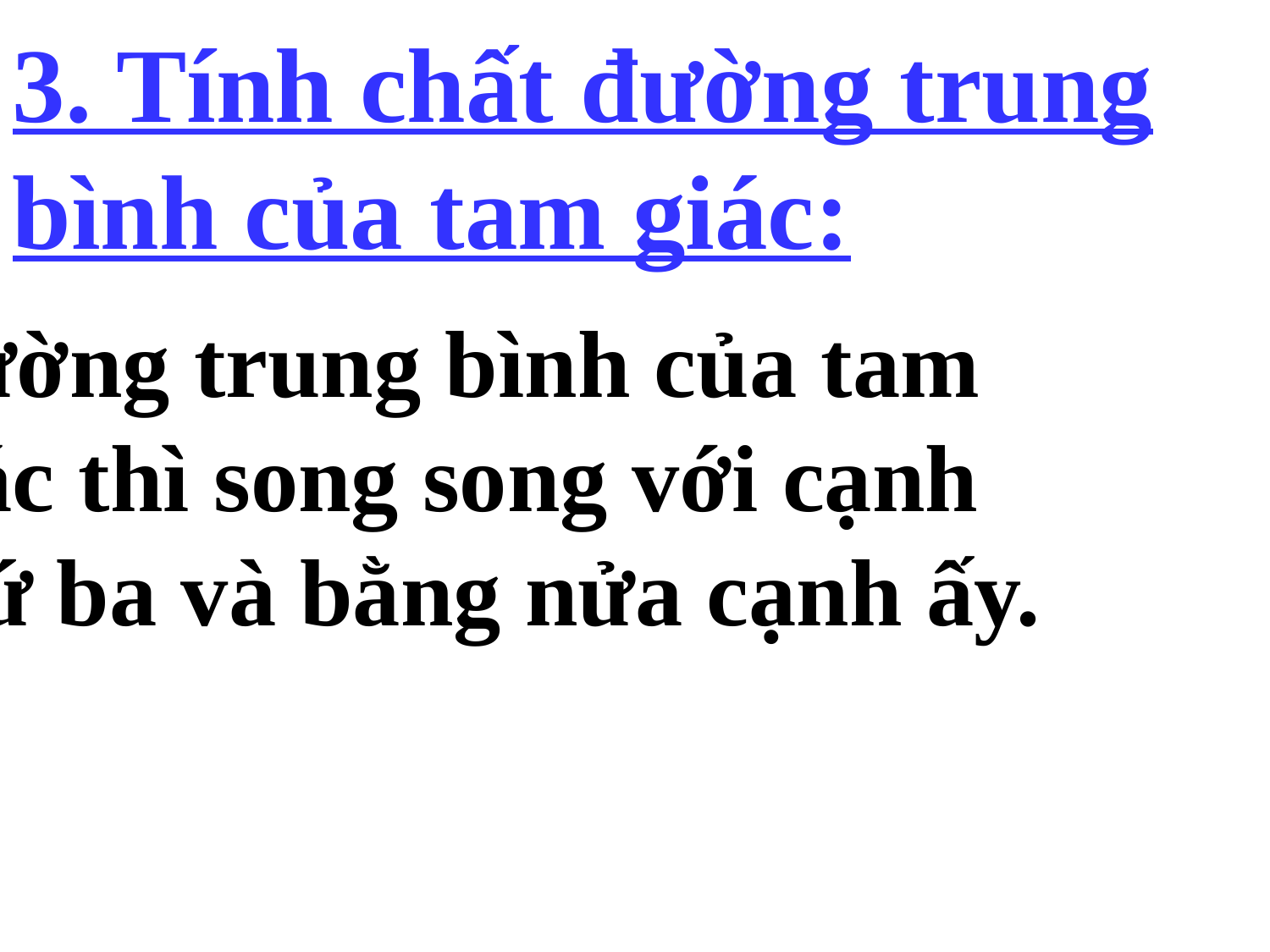

3. Tính chất đường trung bình của tam giác:
Đường trung bình của tam
giác thì song song với cạnh
thứ ba và bằng nửa cạnh ấy.